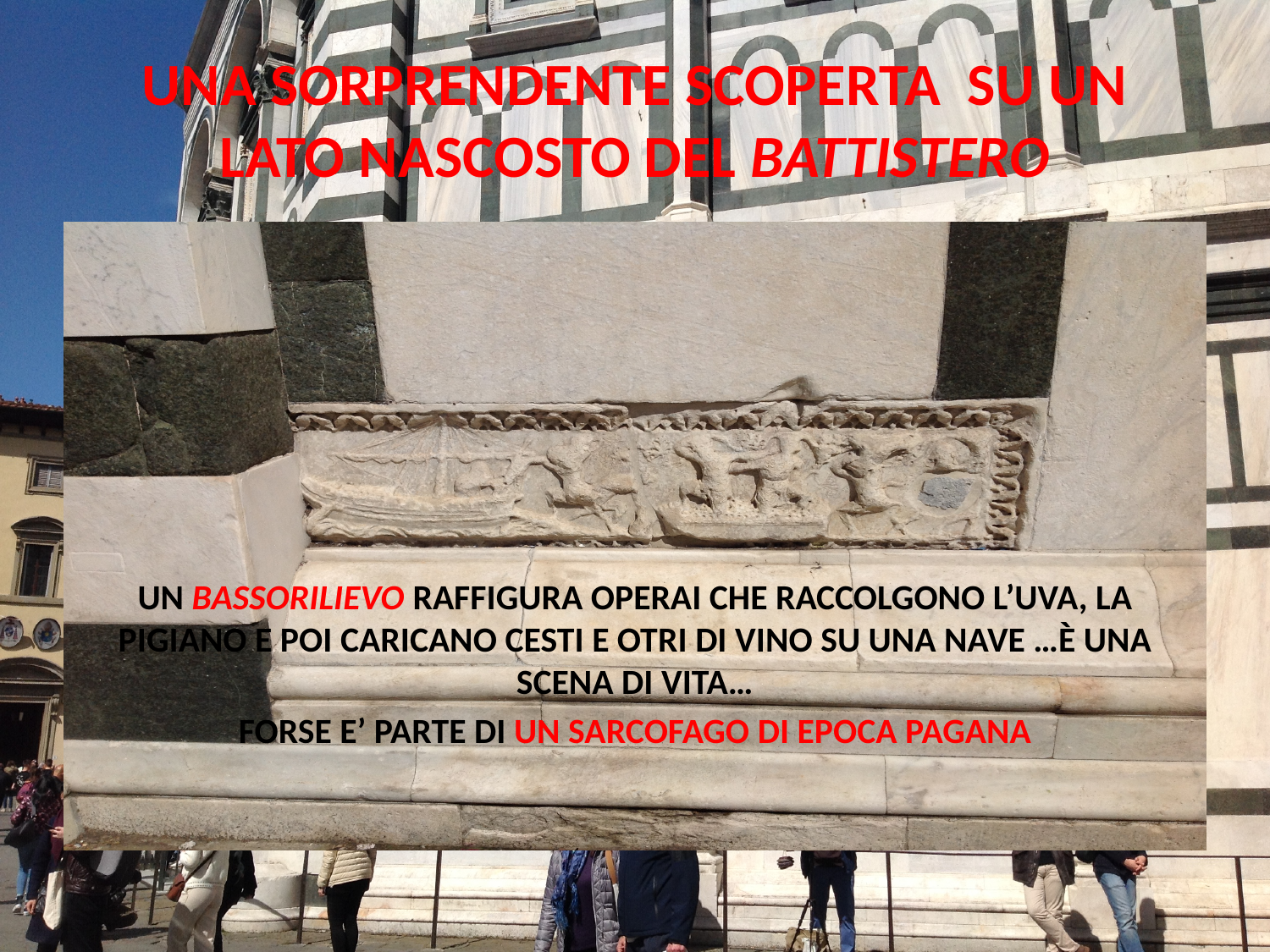

# UNA SORPRENDENTE SCOPERTA  SU UN LATO NASCOSTO DEL BATTISTERO

UN BASSORILIEVO RAFFIGURA OPERAI CHE RACCOLGONO L’UVA, LA PIGIANO E POI CARICANO CESTI E OTRI DI VINO SU UNA NAVE …È UNA SCENA DI VITA…
FORSE E’ PARTE DI UN SARCOFAGO DI EPOCA PAGANA